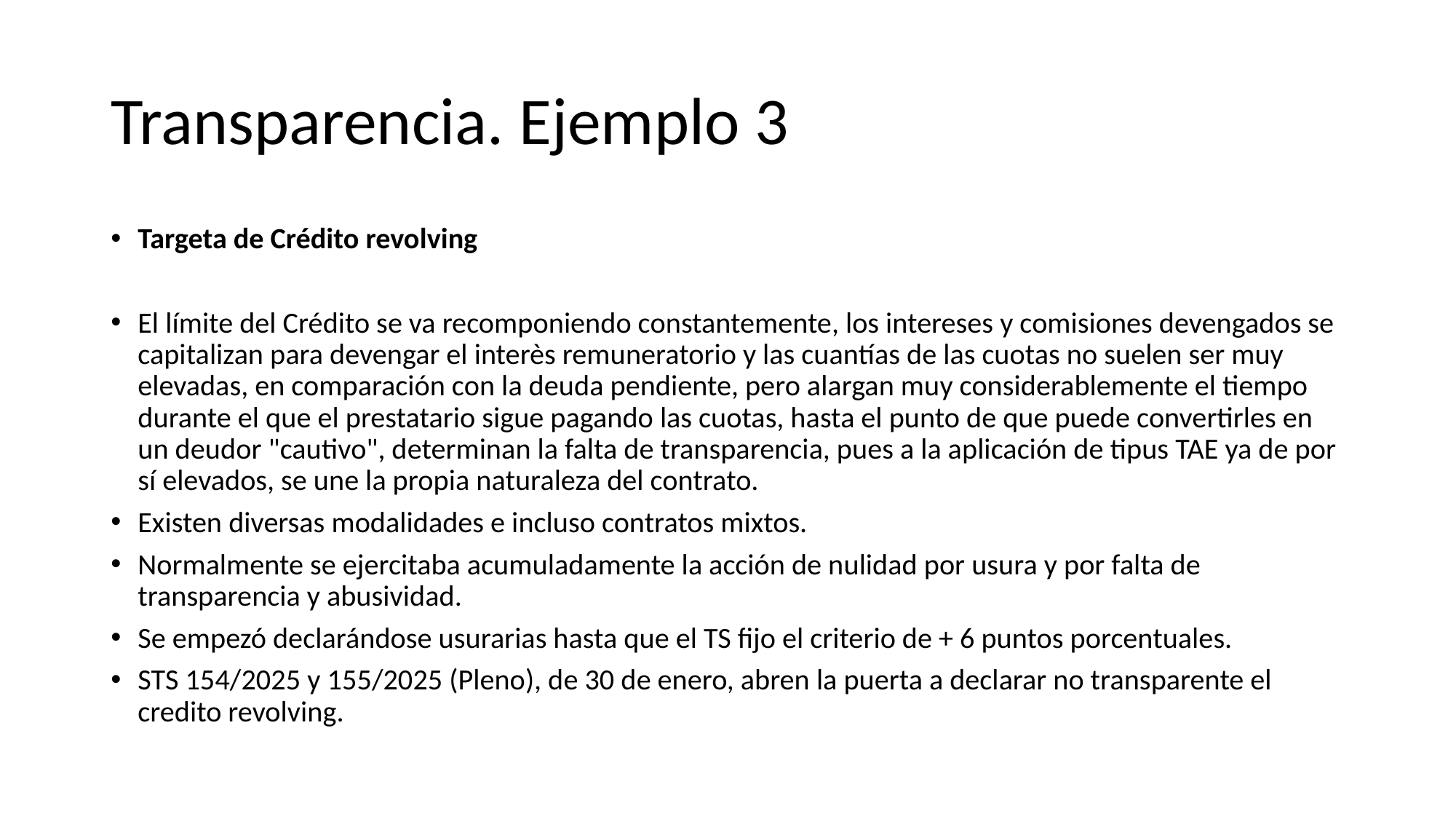

# Transparencia. Ejemplo 3
Targeta de Crédito revolving

El límite del Crédito se va recomponiendo constantemente, los intereses y comisiones devengados se capitalizan para devengar el interès remuneratorio y las cuantías de las cuotas no suelen ser muy elevadas, en comparación con la deuda pendiente, pero alargan muy considerablemente el tiempo durante el que el prestatario sigue pagando las cuotas, hasta el punto de que puede convertirles en un deudor "cautivo", determinan la falta de transparencia, pues a la aplicación de tipus TAE ya de por sí elevados, se une la propia naturaleza del contrato.
Existen diversas modalidades e incluso contratos mixtos.
Normalmente se ejercitaba acumuladamente la acción de nulidad por usura y por falta de transparencia y abusividad.
Se empezó declarándose usurarias hasta que el TS fijo el criterio de + 6 puntos porcentuales.
STS 154/2025 y 155/2025 (Pleno), de 30 de enero, abren la puerta a declarar no transparente el credito revolving.